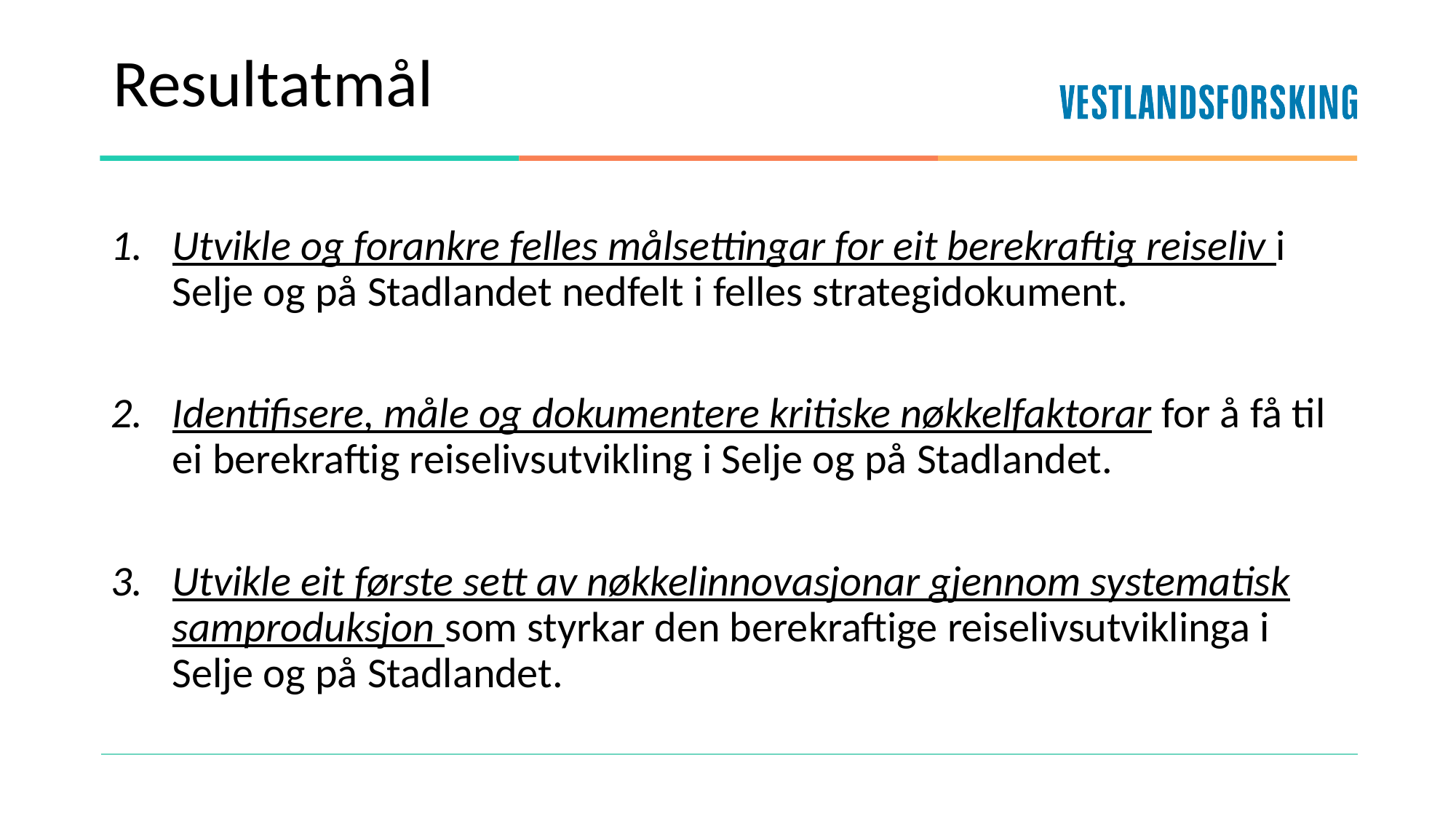

# Resultatmål
Utvikle og forankre felles målsettingar for eit berekraftig reiseliv i Selje og på Stadlandet nedfelt i felles strategidokument.

Identifisere, måle og dokumentere kritiske nøkkelfaktorar for å få til ei berekraftig reiselivsutvikling i Selje og på Stadlandet.

Utvikle eit første sett av nøkkelinnovasjonar gjennom systematisk samproduksjon som styrkar den berekraftige reiselivsutviklinga i Selje og på Stadlandet.